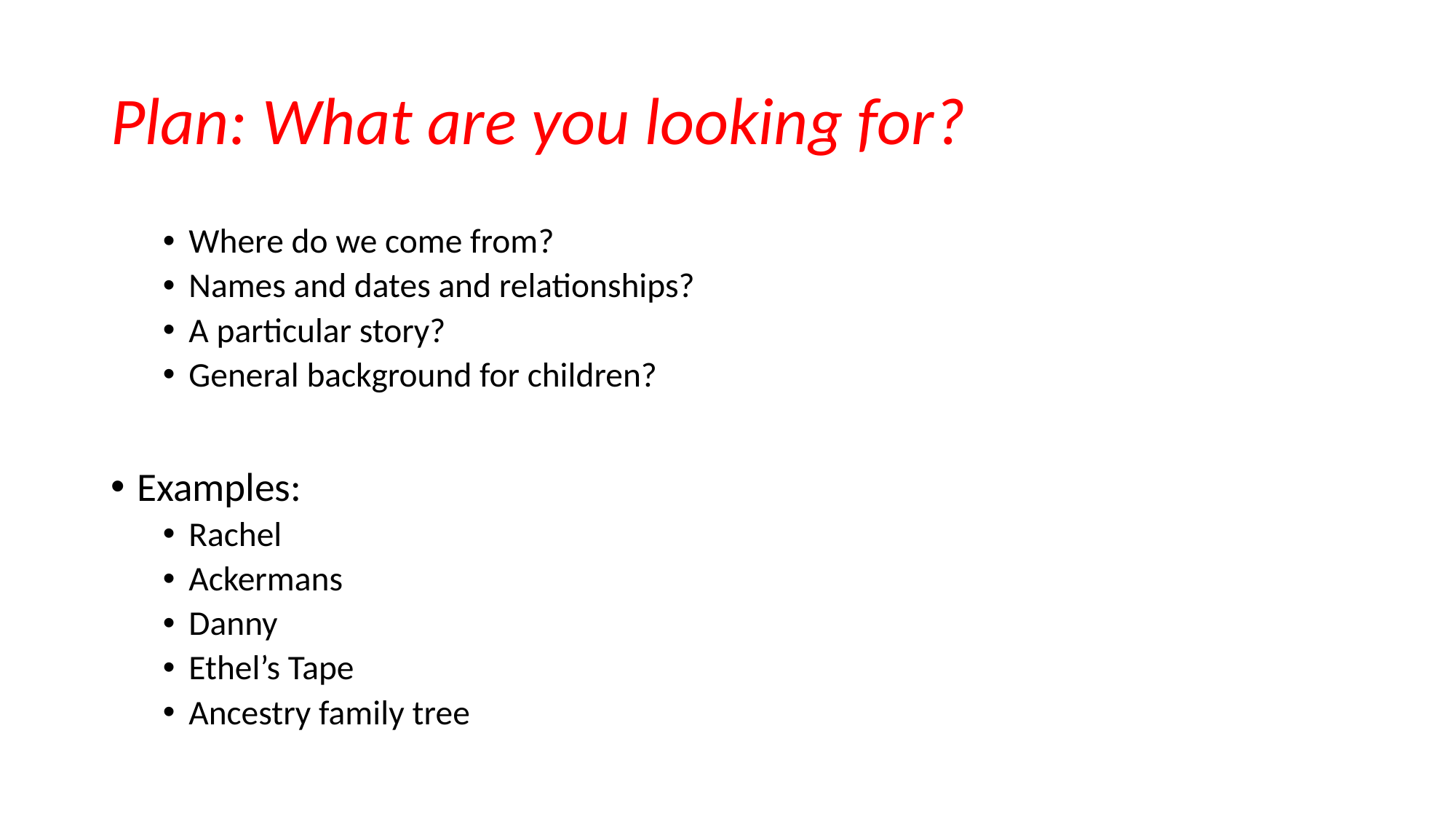

# Plan: What are you looking for?
Where do we come from?
Names and dates and relationships?
A particular story?
General background for children?

Examples:
Rachel
Ackermans
Danny
Ethel’s Tape
Ancestry family tree